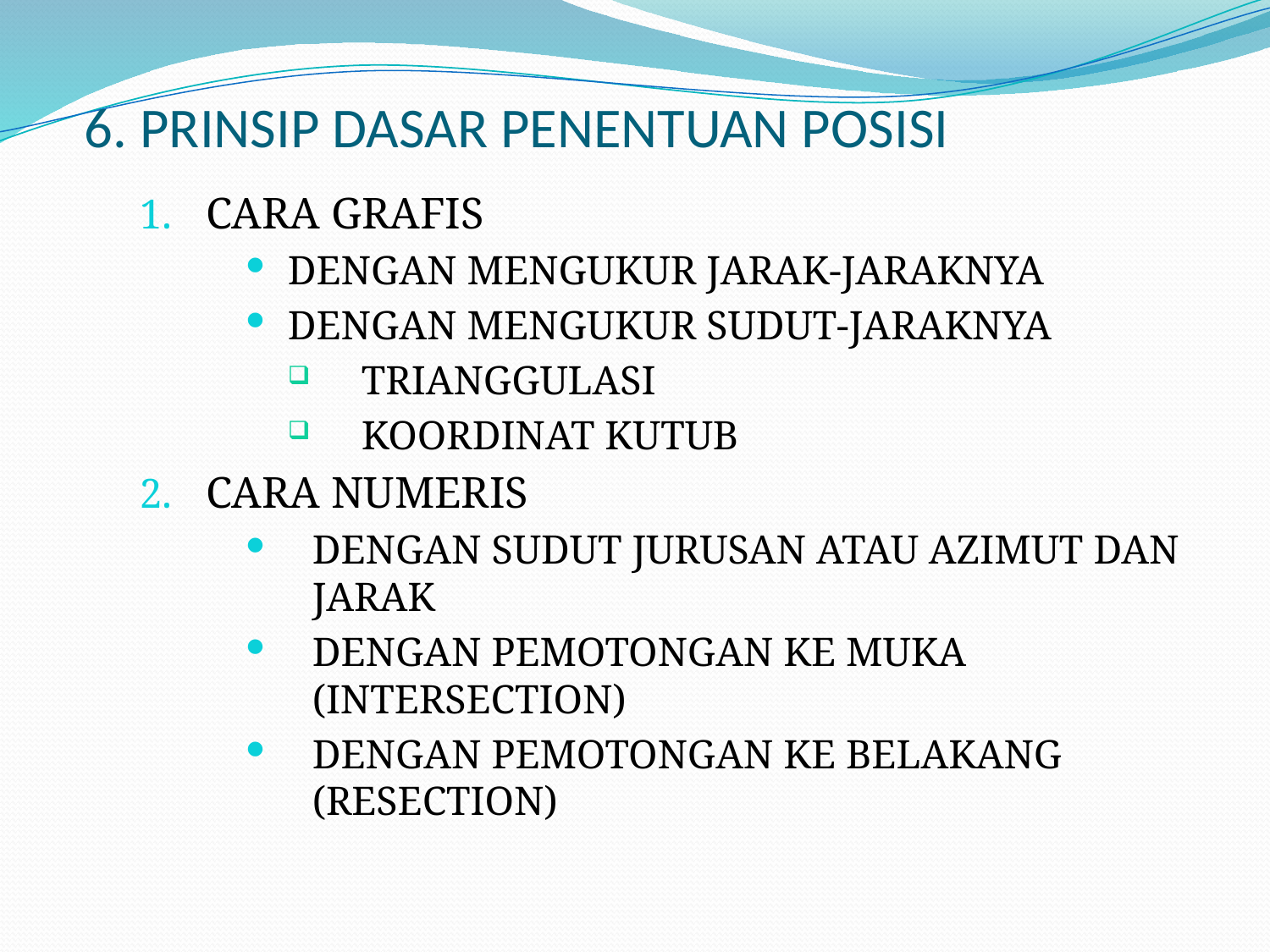

# 6. PRINSIP DASAR PENENTUAN POSISI
CARA GRAFIS
DENGAN MENGUKUR JARAK-JARAKNYA
DENGAN MENGUKUR SUDUT-JARAKNYA
TRIANGGULASI
KOORDINAT KUTUB
CARA NUMERIS
DENGAN SUDUT JURUSAN ATAU AZIMUT DAN JARAK
DENGAN PEMOTONGAN KE MUKA (INTERSECTION)
DENGAN PEMOTONGAN KE BELAKANG (RESECTION)